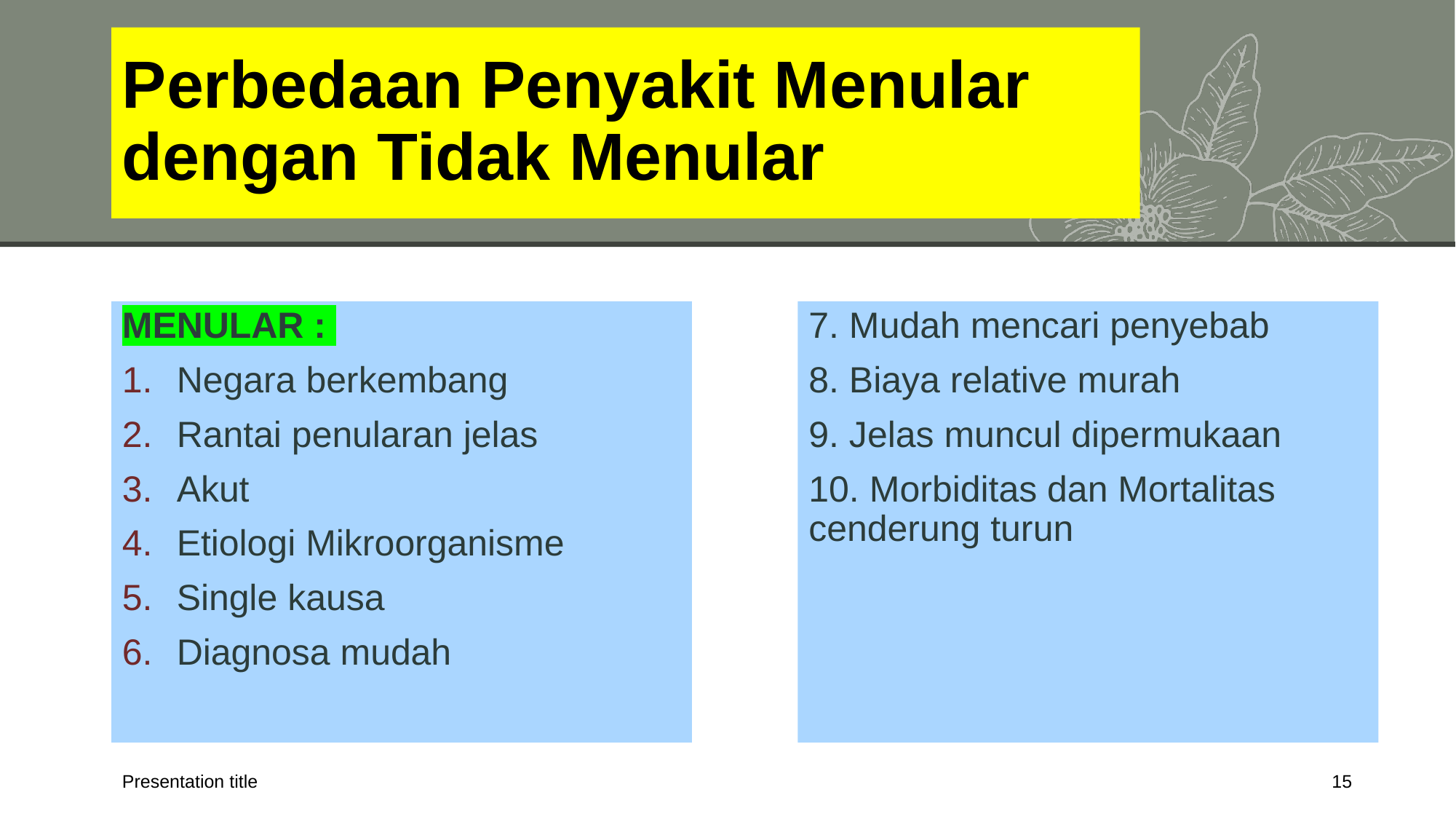

# Perbedaan Penyakit Menular dengan Tidak Menular
MENULAR :
Negara berkembang
Rantai penularan jelas
Akut
Etiologi Mikroorganisme
Single kausa
Diagnosa mudah
7. Mudah mencari penyebab
8. Biaya relative murah
9. Jelas muncul dipermukaan
10. Morbiditas dan Mortalitas   	cenderung turun
Presentation title
15